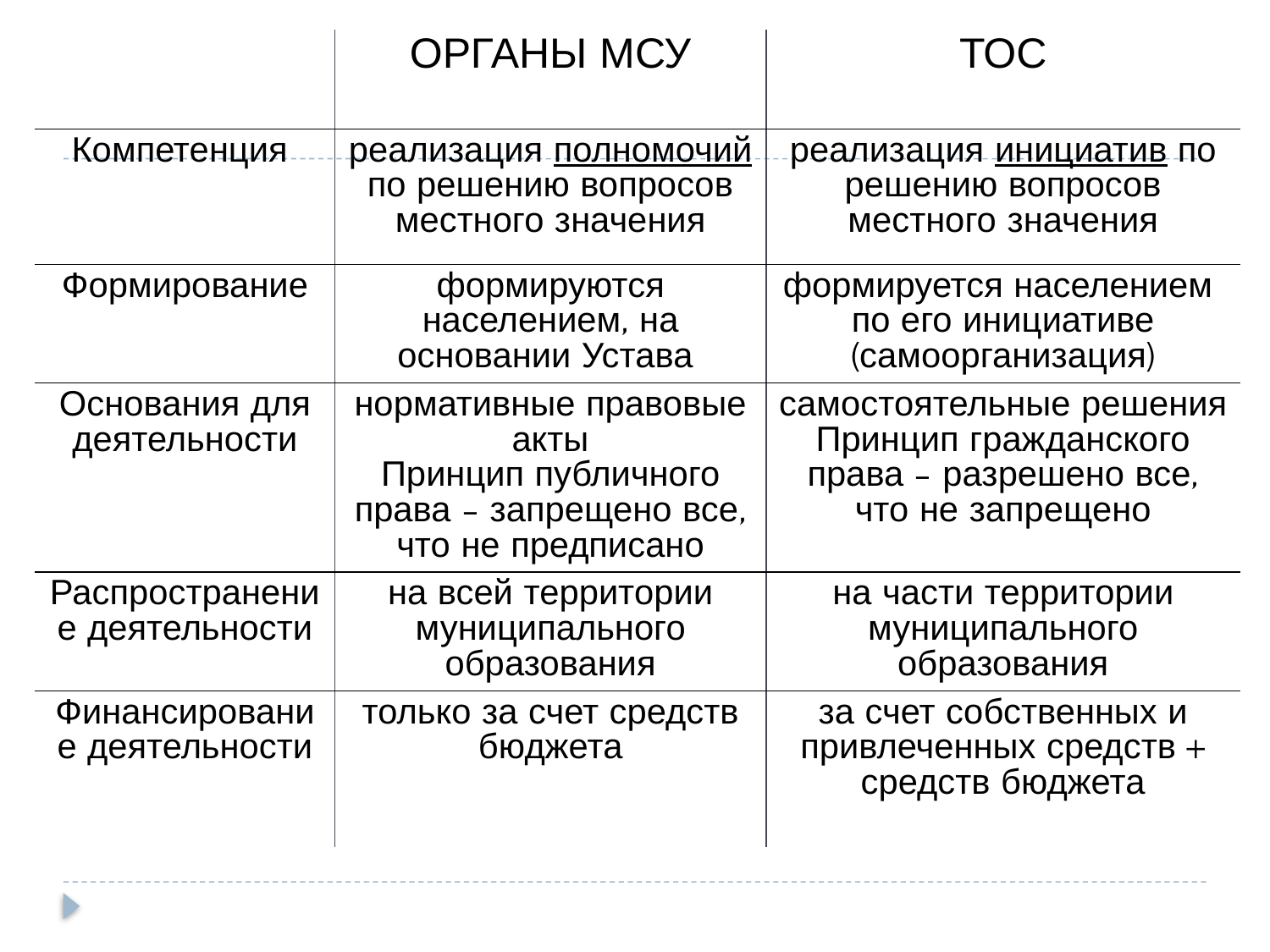

|  | ОРГАНЫ МСУ | ТОС |
| --- | --- | --- |
| Компетенция | реализация полномочий по решению вопросов местного значения | реализация инициатив по решению вопросов местного значения |
| Формирование | формируются населением, на основании Устава | формируется населением по его инициативе (самоорганизация) |
| Основания для деятельности | нормативные правовые акты Принцип публичного права – запрещено все, что не предписано | самостоятельные решения Принцип гражданского права – разрешено все, что не запрещено |
| Распространение деятельности | на всей территории муниципального образования | на части территории муниципального образования |
| Финансирование деятельности | только за счет средств бюджета | за счет собственных и привлеченных средств + средств бюджета |